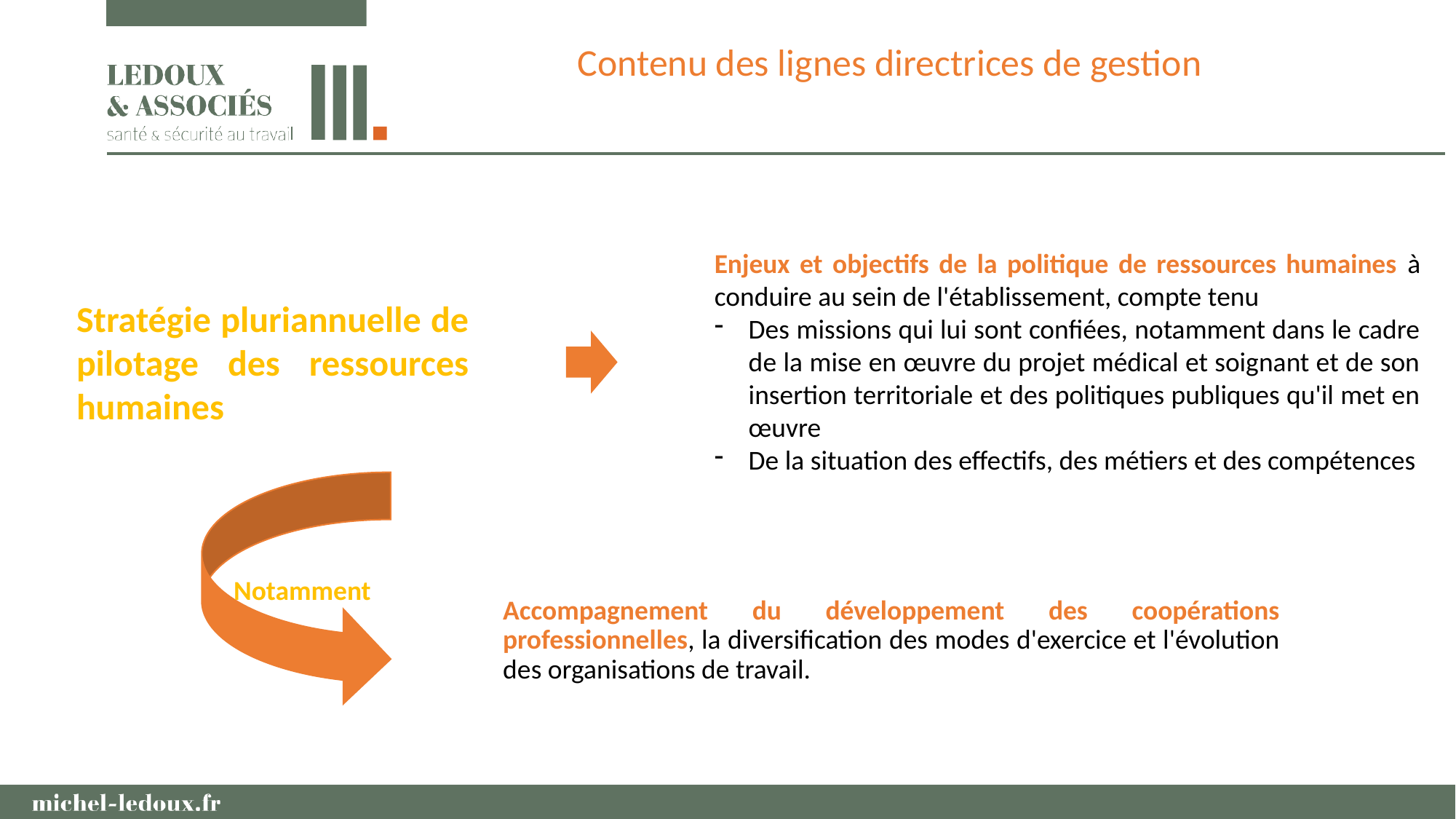

Contenu des lignes directrices de gestion
Enjeux et objectifs de la politique de ressources humaines à conduire au sein de l'établissement, compte tenu
Des missions qui lui sont confiées, notamment dans le cadre de la mise en œuvre du projet médical et soignant et de son insertion territoriale et des politiques publiques qu'il met en œuvre
De la situation des effectifs, des métiers et des compétences
Stratégie pluriannuelle de pilotage des ressources humaines

  Notamment
Accompagnement du développement des coopérations professionnelles, la diversification des modes d'exercice et l'évolution des organisations de travail.